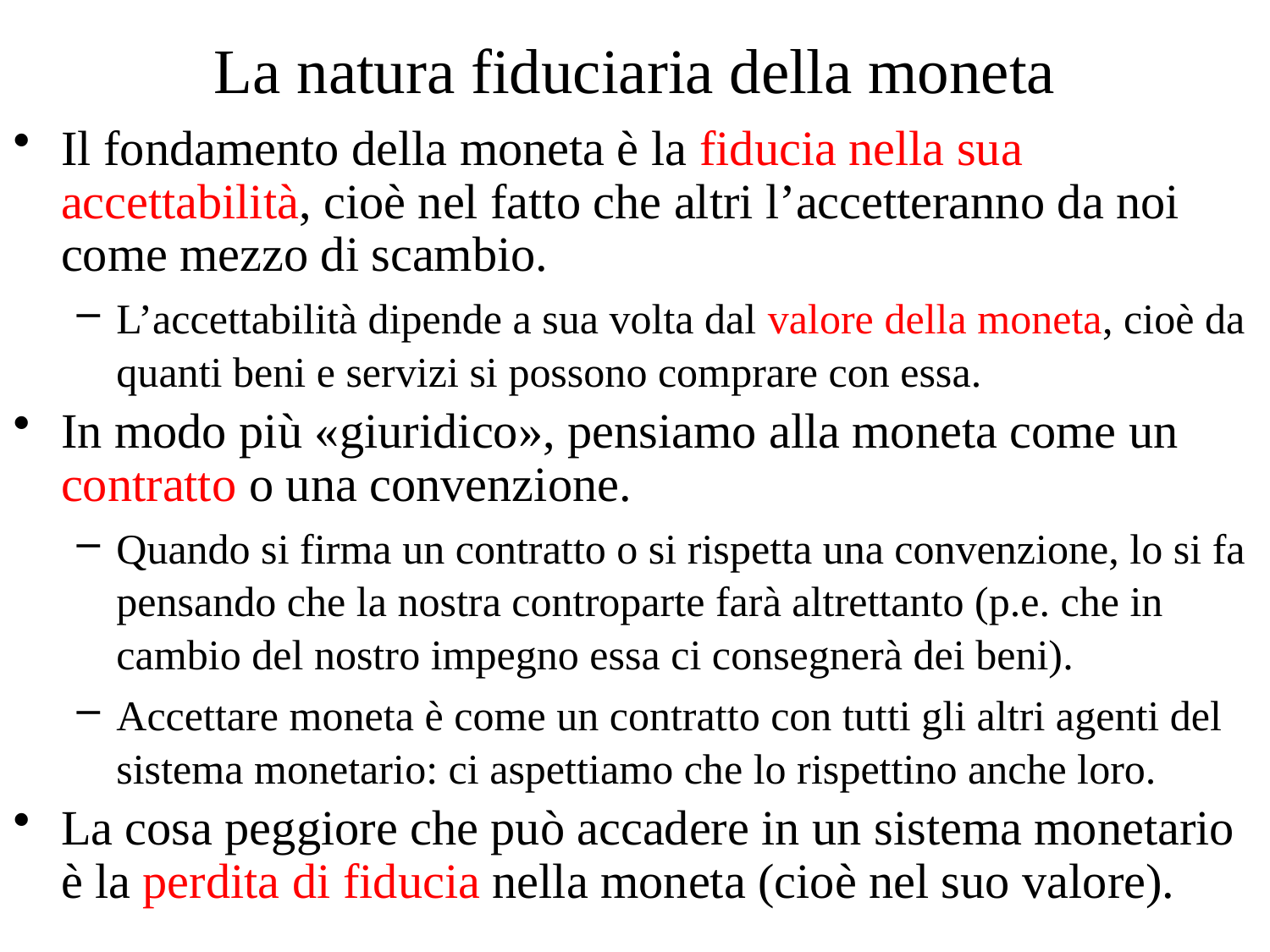

# La natura fiduciaria della moneta
Il fondamento della moneta è la fiducia nella sua accettabilità, cioè nel fatto che altri l’accetteranno da noi come mezzo di scambio.
L’accettabilità dipende a sua volta dal valore della moneta, cioè da quanti beni e servizi si possono comprare con essa.
In modo più «giuridico», pensiamo alla moneta come un contratto o una convenzione.
Quando si firma un contratto o si rispetta una convenzione, lo si fa pensando che la nostra controparte farà altrettanto (p.e. che in cambio del nostro impegno essa ci consegnerà dei beni).
Accettare moneta è come un contratto con tutti gli altri agenti del sistema monetario: ci aspettiamo che lo rispettino anche loro.
La cosa peggiore che può accadere in un sistema monetario è la perdita di fiducia nella moneta (cioè nel suo valore).